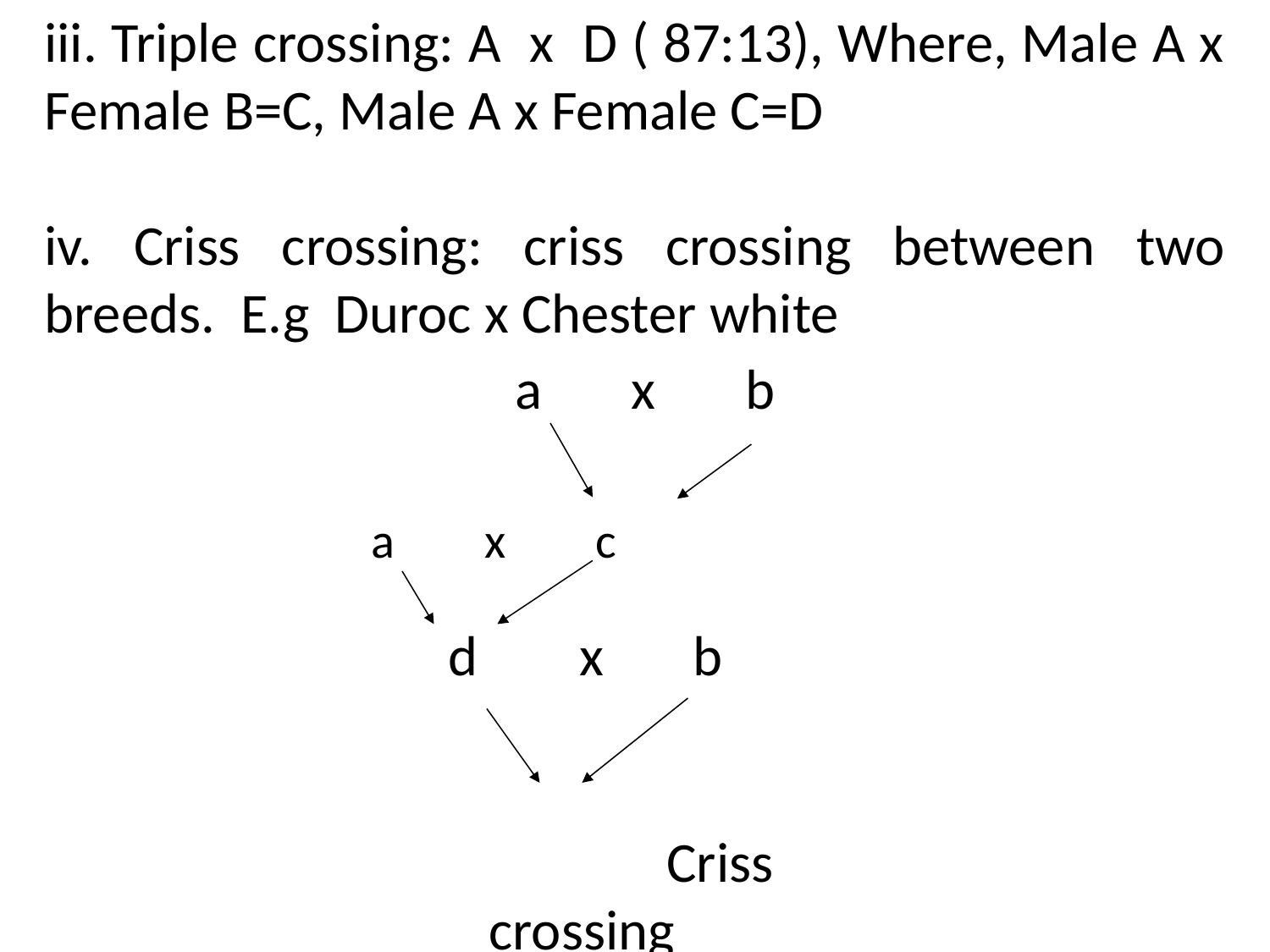

iii. Triple crossing: A  x  D ( 87:13), Where, Male A x Female B=C, Male A x Female C=D
iv. Criss crossing: criss crossing between two breeds.  E.g  Duroc x Chester white
       a       x       b

                                a        x        c

 d        x       b

                                                                                                                       Criss crossing